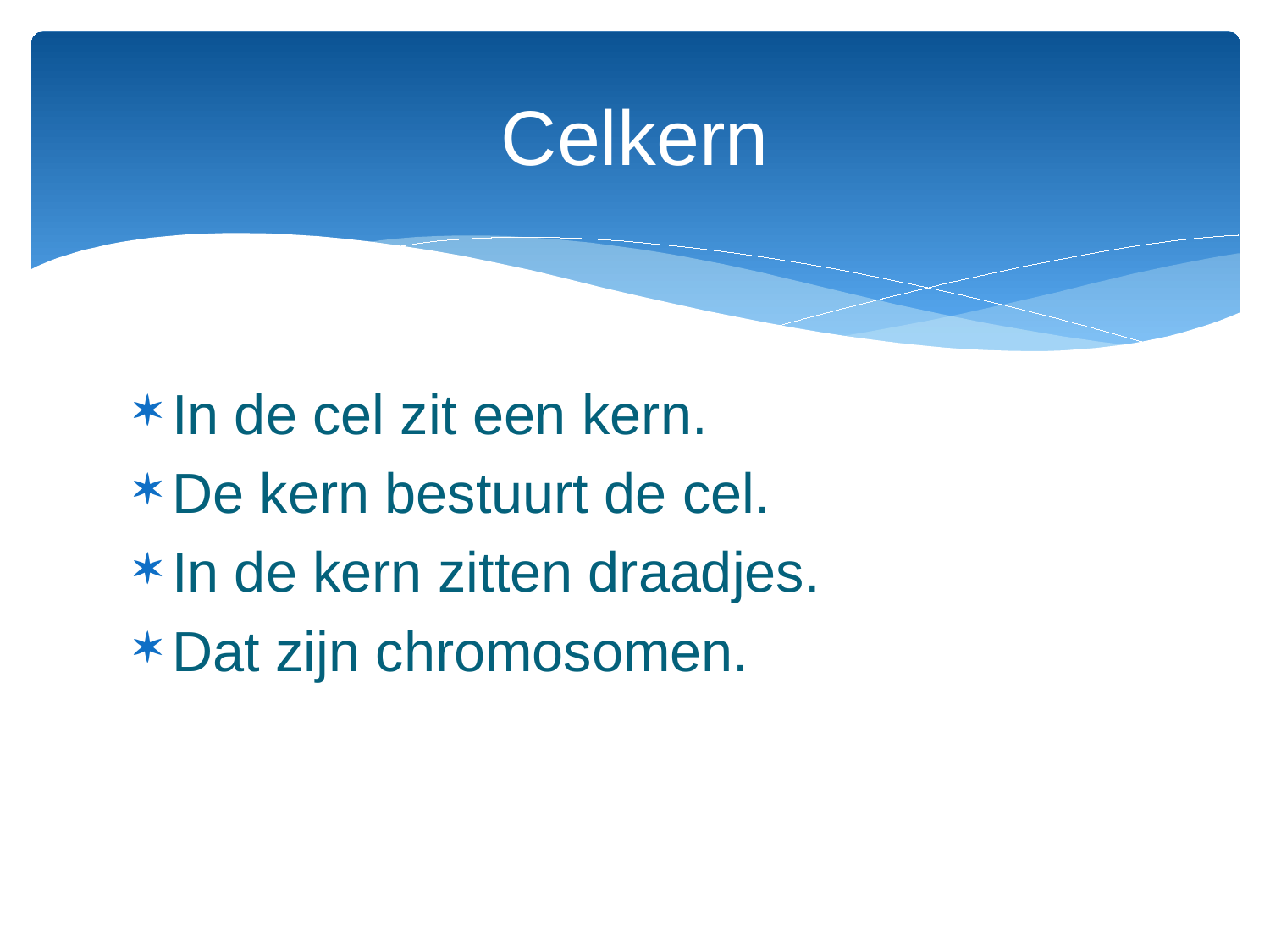

# Celkern
In de cel zit een kern.
De kern bestuurt de cel.
In de kern zitten draadjes.
Dat zijn chromosomen.